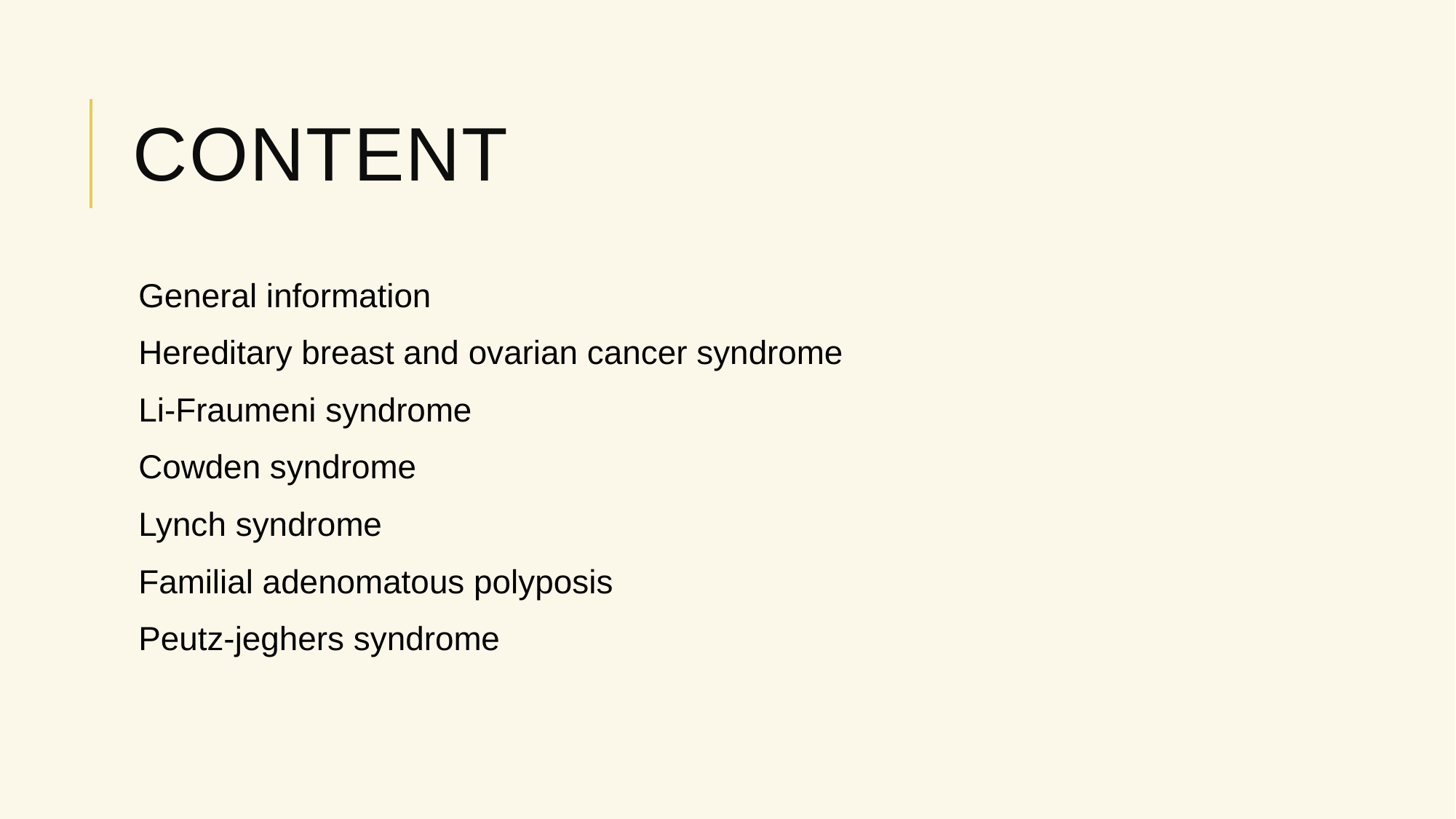

# Content
General information
Hereditary breast and ovarian cancer syndrome
Li-Fraumeni syndrome
Cowden syndrome
Lynch syndrome
Familial adenomatous polyposis
Peutz-jeghers syndrome